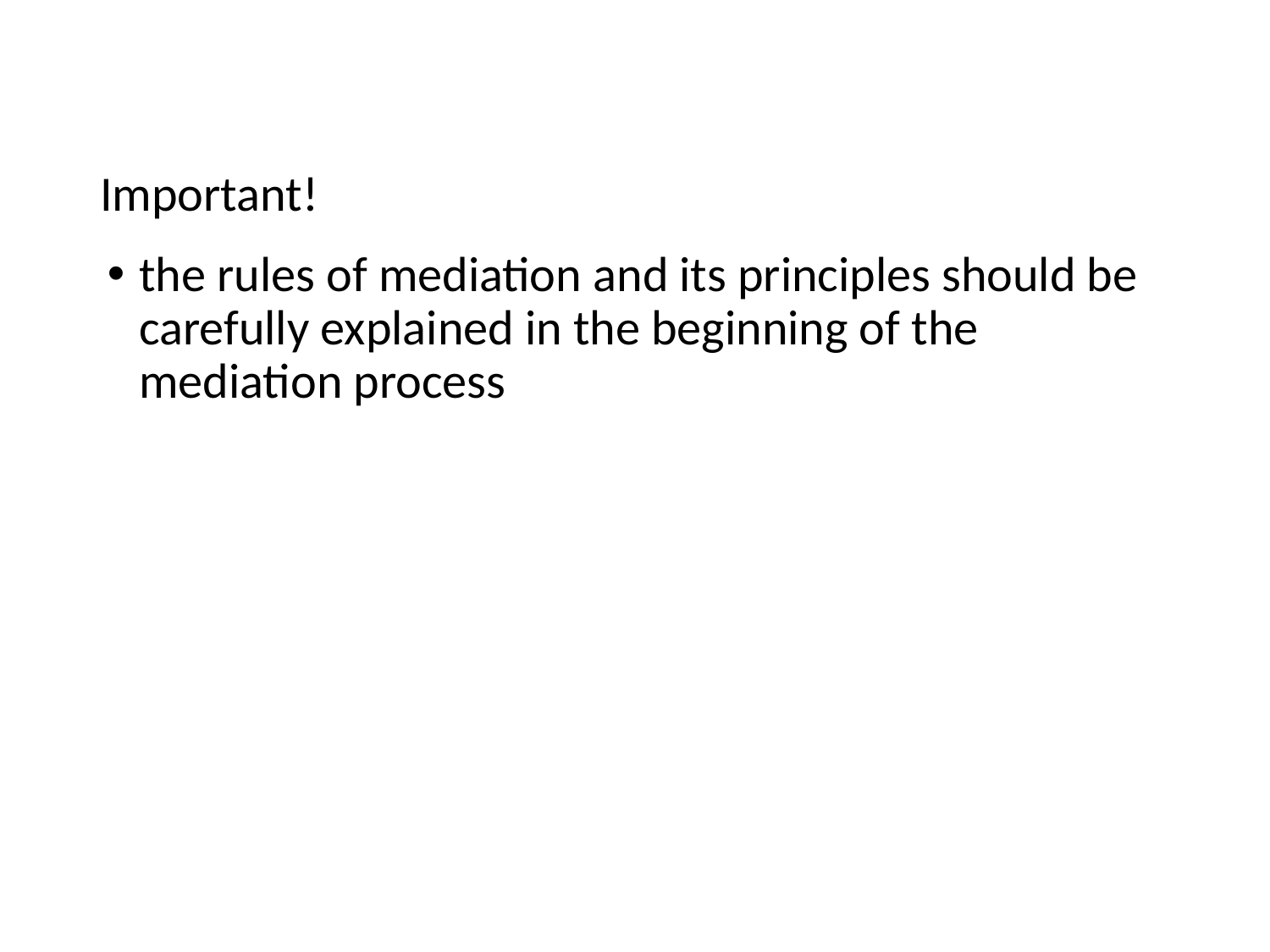

#
Important!
the rules of mediation and its principles should be carefully explained in the beginning of the mediation process